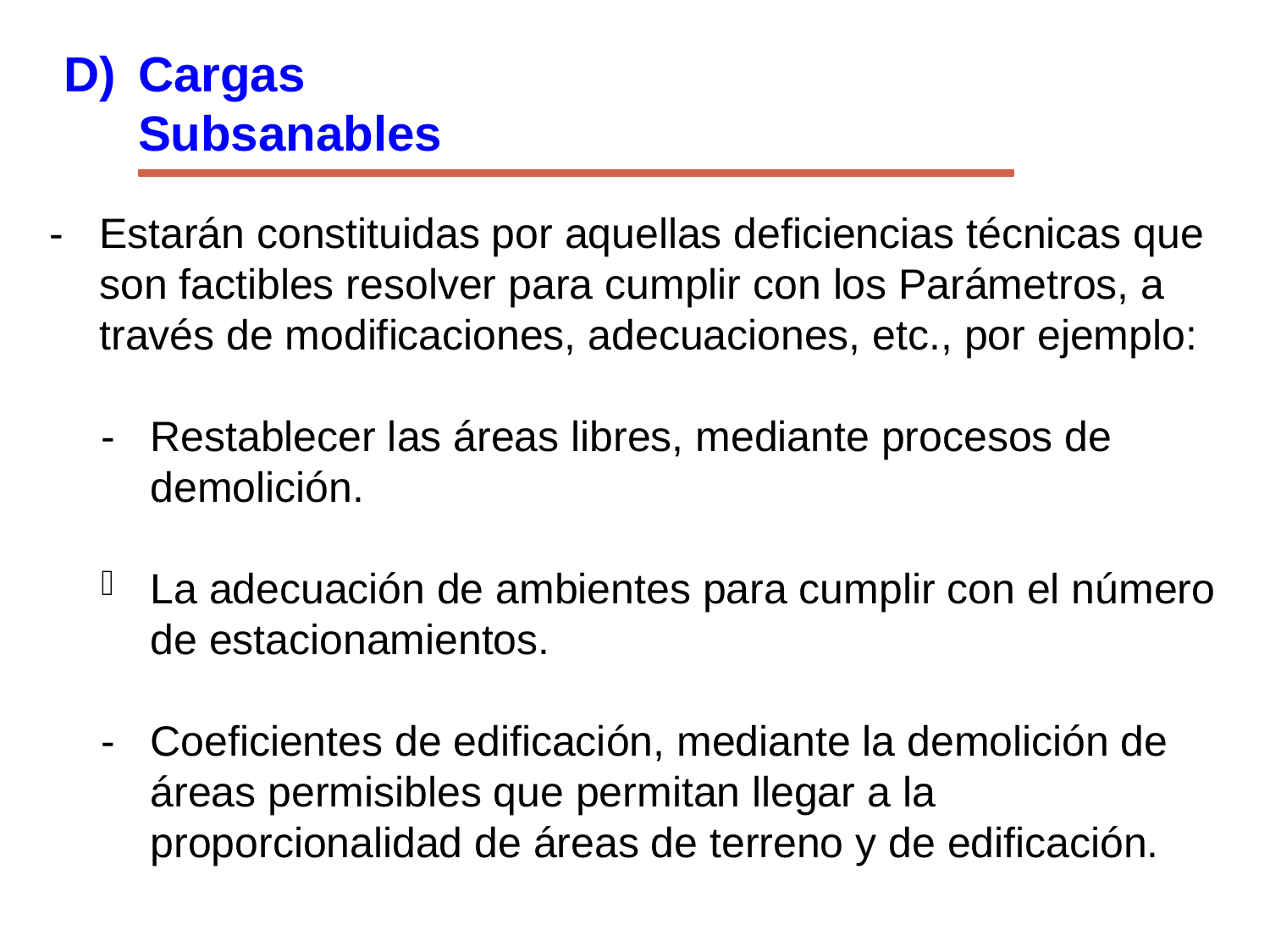

Cargas
Subsanables

-	Estarán constituidas por aquellas deficiencias técnicas que son factibles resolver para cumplir con los Parámetros, a través de modificaciones, adecuaciones, etc., por ejemplo:

-	Restablecer las áreas libres, mediante procesos de demolición.

La adecuación de ambientes para cumplir con el número de estacionamientos.

-	Coeficientes de edificación, mediante la demolición de áreas permisibles que permitan llegar a la proporcionalidad de áreas de terreno y de edificación.